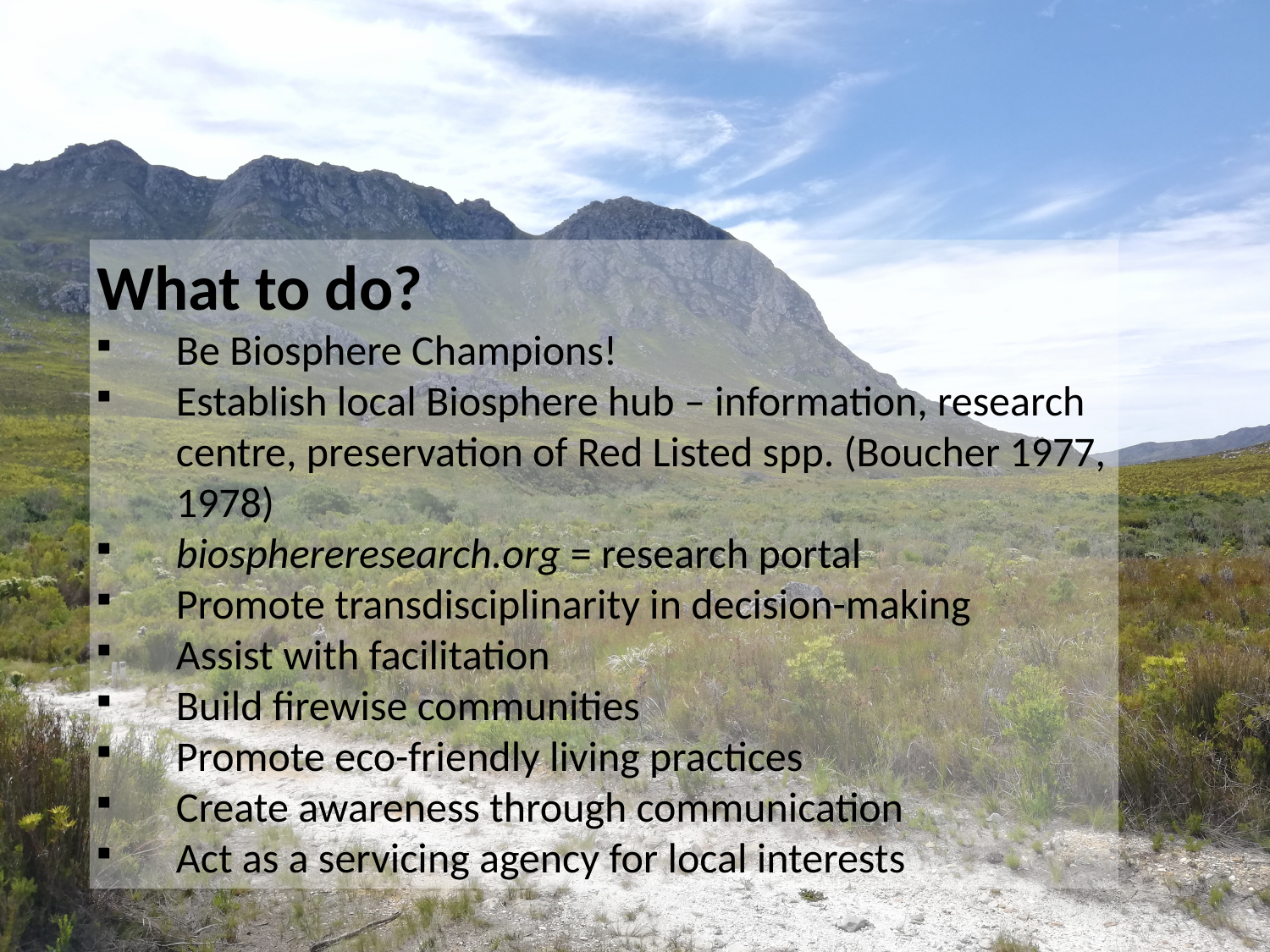

What to do?
Be Biosphere Champions!
Establish local Biosphere hub – information, research centre, preservation of Red Listed spp. (Boucher 1977, 1978)
biosphereresearch.org = research portal
Promote transdisciplinarity in decision-making
Assist with facilitation
Build firewise communities
Promote eco-friendly living practices
Create awareness through communication
Act as a servicing agency for local interests